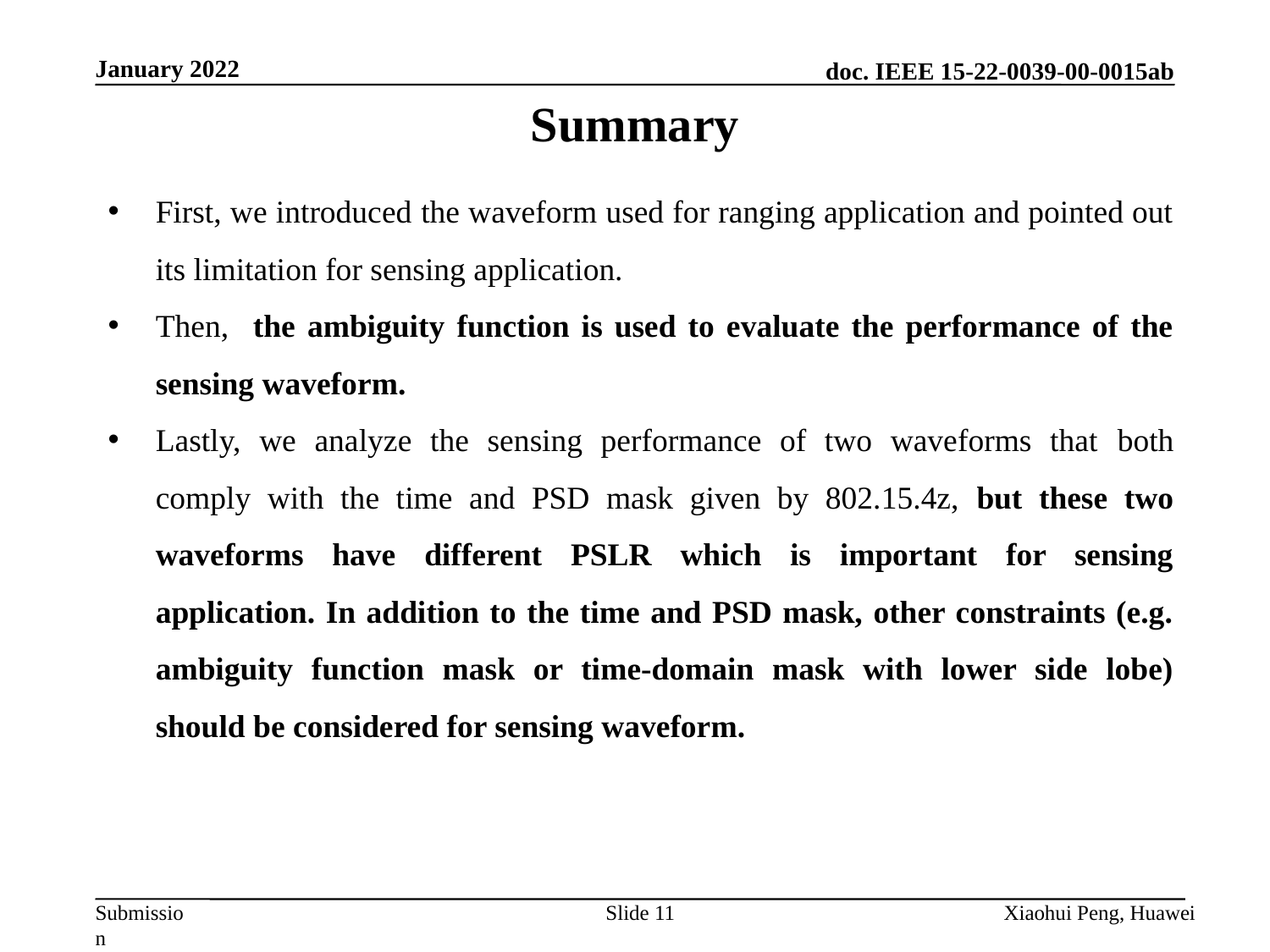

January 2022
Summary
First, we introduced the waveform used for ranging application and pointed out its limitation for sensing application.
Then,  the ambiguity function is used to evaluate the performance of the sensing waveform.
Lastly, we analyze the sensing performance of two waveforms that both comply with the time and PSD mask given by 802.15.4z, but these two waveforms have different PSLR which is important for sensing application. In addition to the time and PSD mask, other constraints (e.g. ambiguity function mask or time-domain mask with lower side lobe) should be considered for sensing waveform.

Slide 11
Xiaohui Peng, Huawei